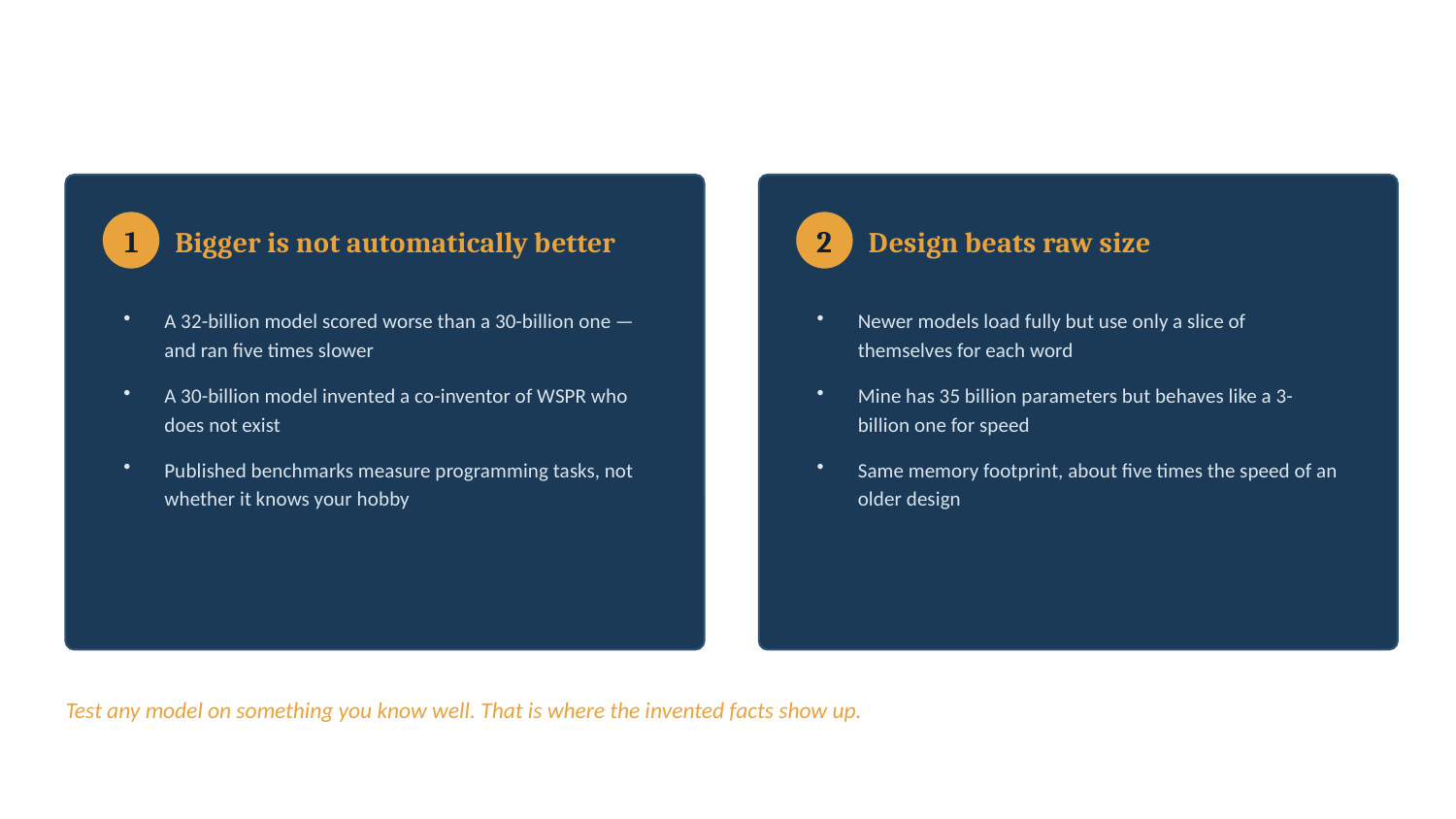

Two Things That Surprised Me

Bigger is not automatically better
Design beats raw size

1

2
A 32-billion model scored worse than a 30-billion one — and ran five times slower
A 30-billion model invented a co-inventor of WSPR who does not exist
Published benchmarks measure programming tasks, not whether it knows your hobby
Newer models load fully but use only a slice of themselves for each word
Mine has 35 billion parameters but behaves like a 3-billion one for speed
Same memory footprint, about five times the speed of an older design
Test any model on something you know well. That is where the invented facts show up.